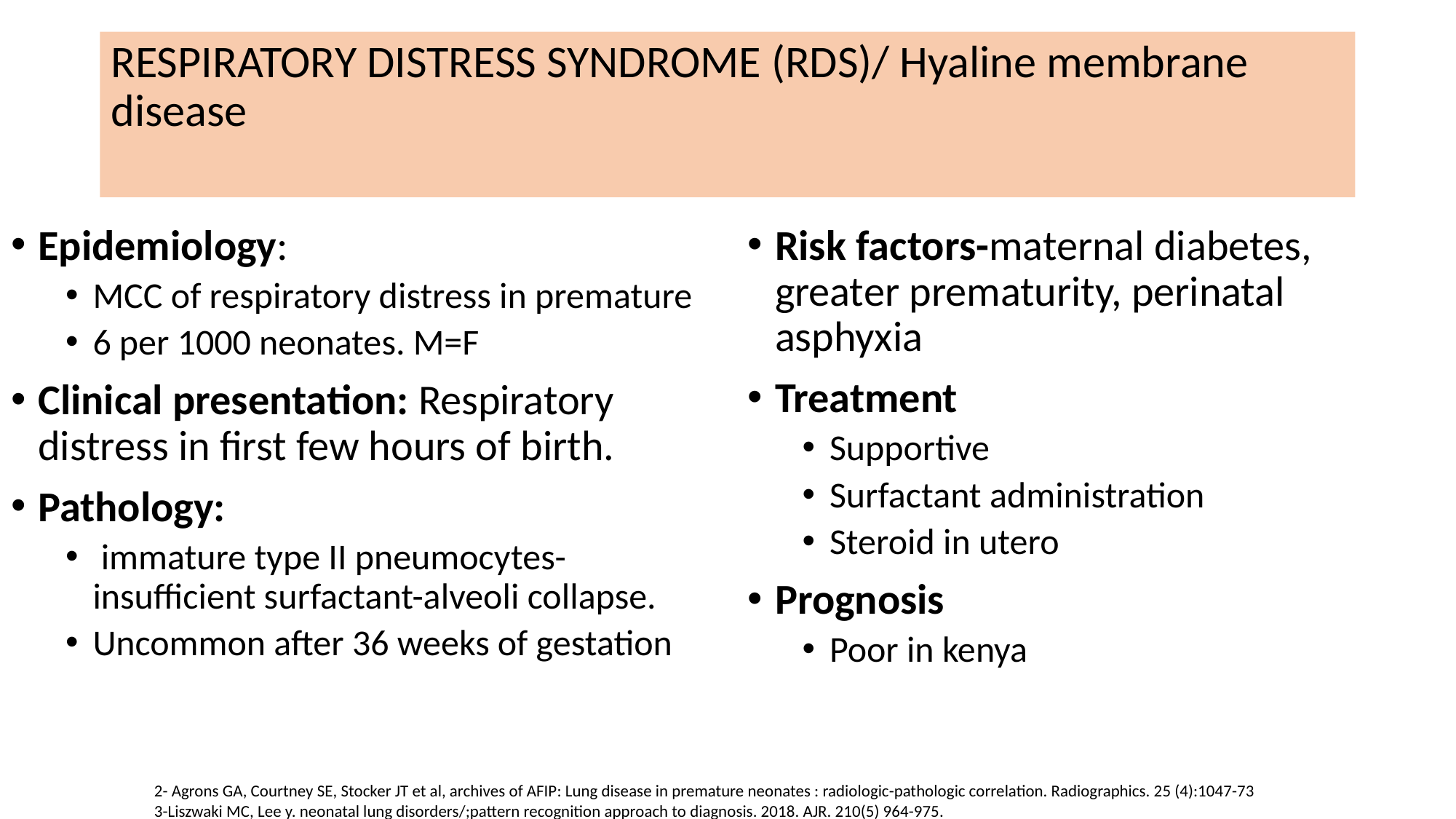

# RESPIRATORY DISTRESS SYNDROME (RDS)/ Hyaline membrane disease
Epidemiology:
MCC of respiratory distress in premature
6 per 1000 neonates. M=F
Clinical presentation: Respiratory distress in first few hours of birth.
Pathology:
 immature type II pneumocytes-insufficient surfactant-alveoli collapse.
Uncommon after 36 weeks of gestation

Risk factors-maternal diabetes, greater prematurity, perinatal asphyxia
Treatment
Supportive
Surfactant administration
Steroid in utero
Prognosis
Poor in kenya

2- Agrons GA, Courtney SE, Stocker JT et al, archives of AFIP: Lung disease in premature neonates : radiologic-pathologic correlation. Radiographics. 25 (4):1047-73
3-Liszwaki MC, Lee y. neonatal lung disorders/;pattern recognition approach to diagnosis. 2018. AJR. 210(5) 964-975.